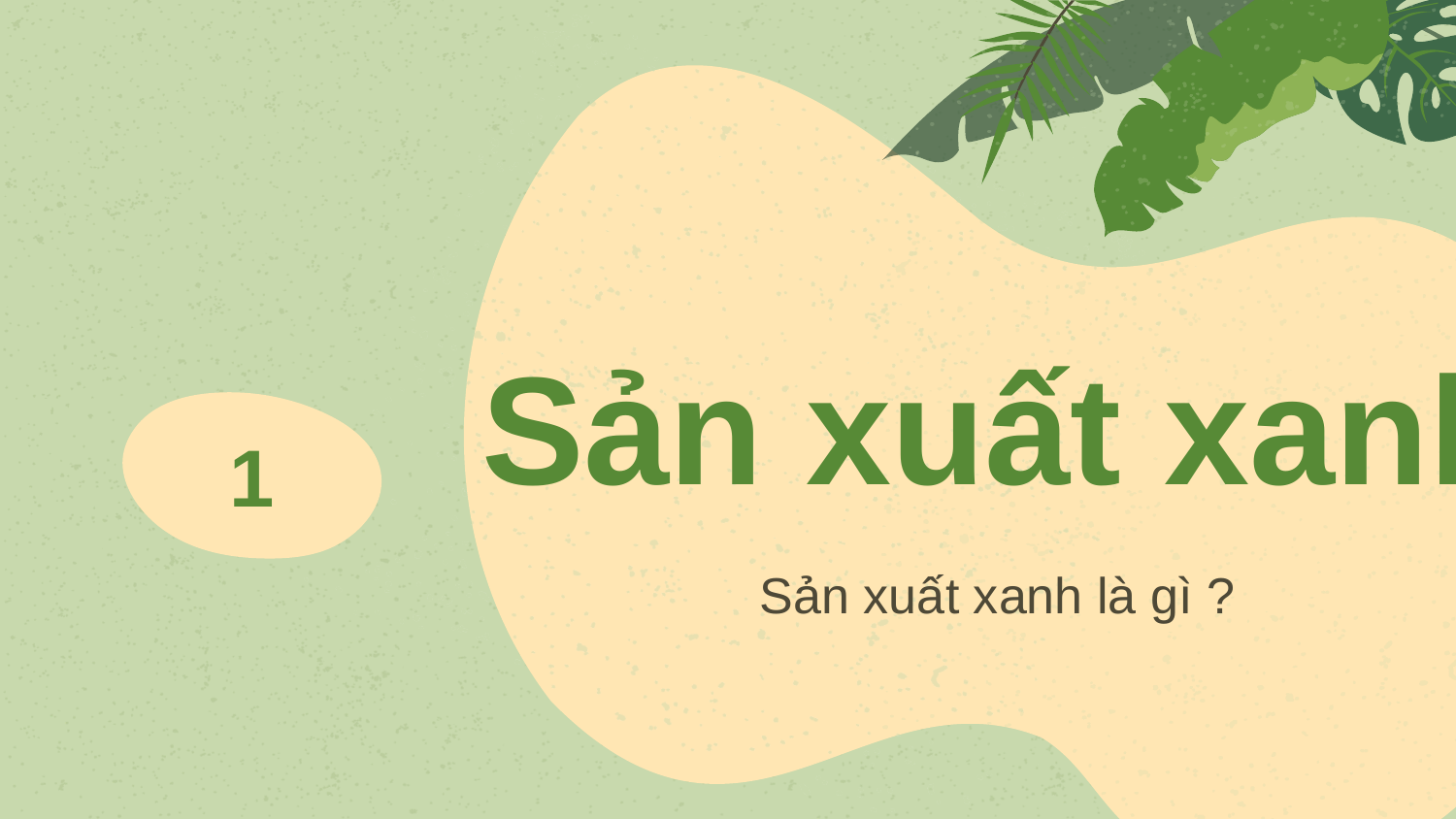

# Sản xuất xanh

1
Sản xuất xanh là gì ?